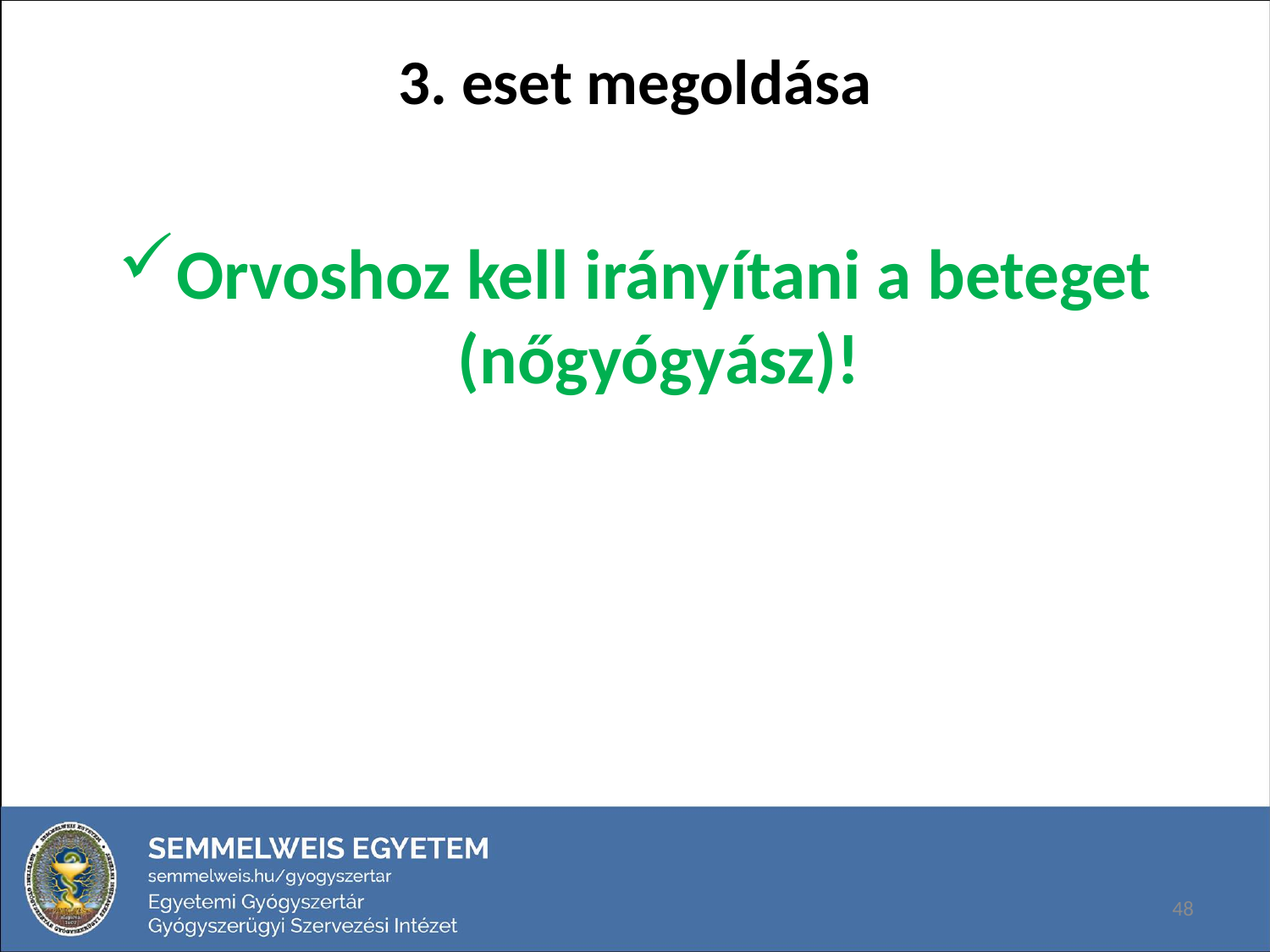

# 3. eset megoldása
Orvoshoz kell irányítani a beteget (nőgyógyász)!
48